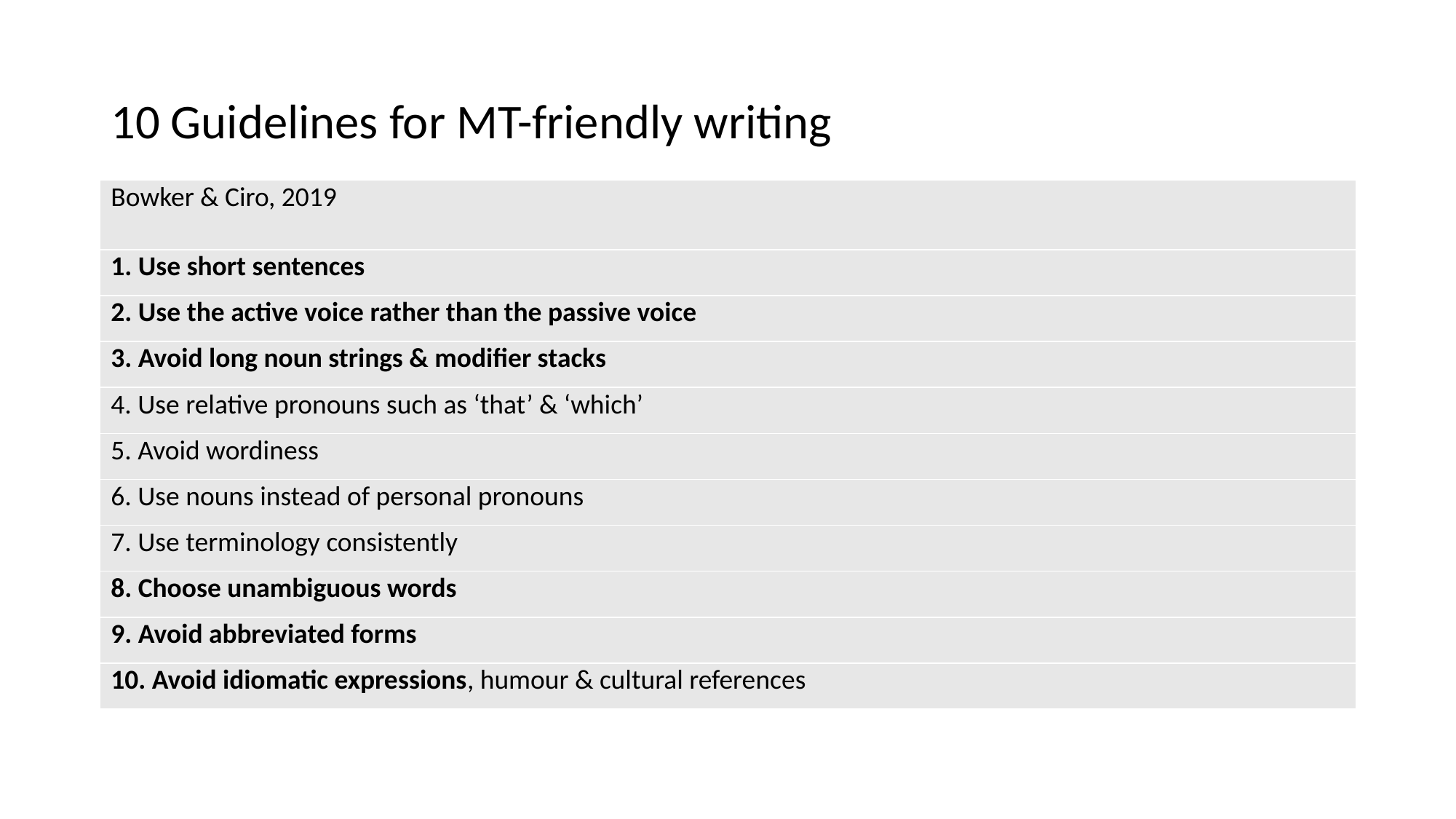

# 10 Guidelines for MT-friendly writing
| Bowker & Ciro, 2019 |
| --- |
| 1. Use short sentences |
| 2. Use the active voice rather than the passive voice |
| 3. Avoid long noun strings & modifier stacks |
| 4. Use relative pronouns such as ‘that’ & ‘which’ |
| 5. Avoid wordiness |
| 6. Use nouns instead of personal pronouns |
| 7. Use terminology consistently |
| 8. Choose unambiguous words |
| 9. Avoid abbreviated forms |
| 10. Avoid idiomatic expressions, humour & cultural references |